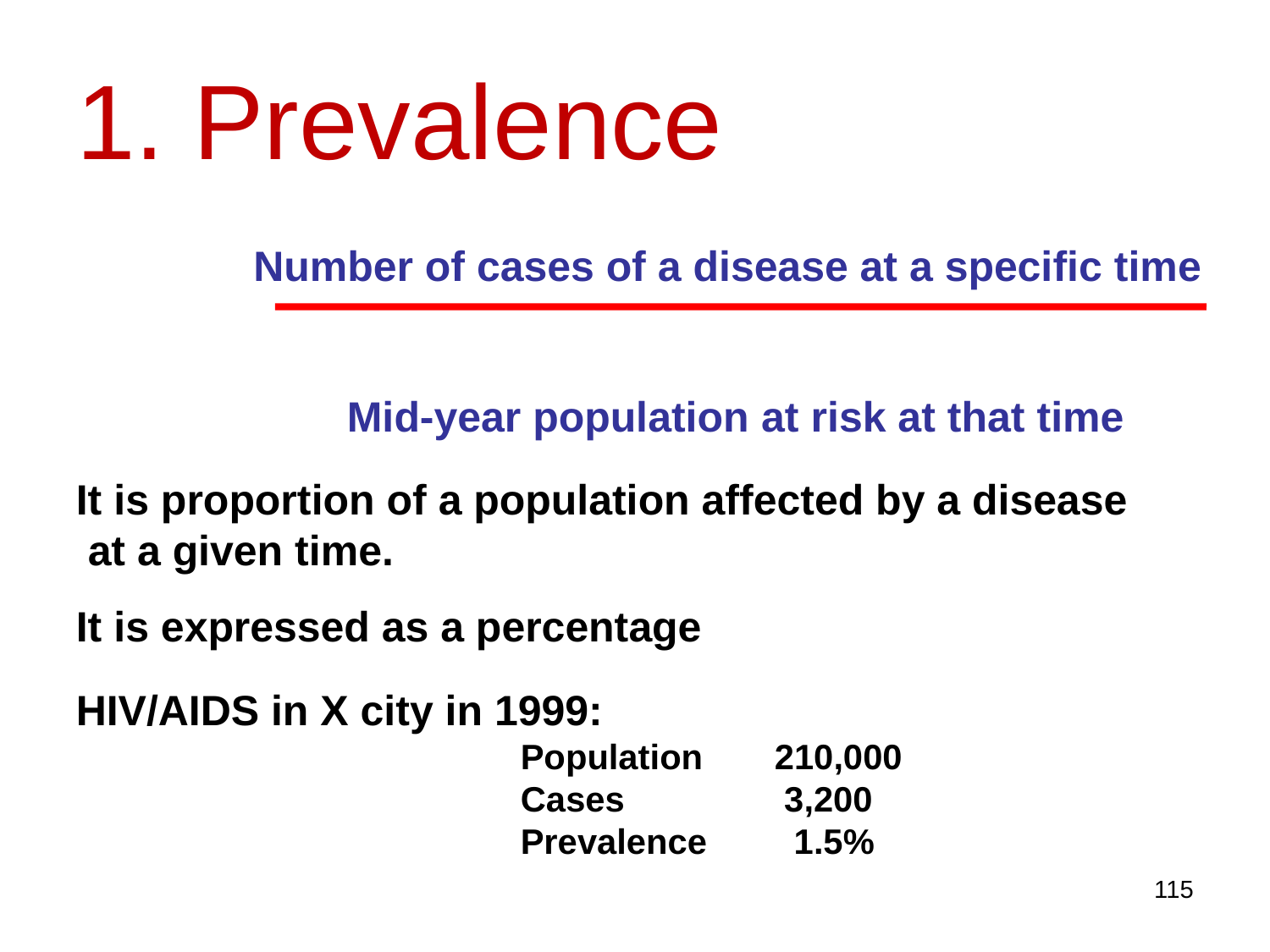

# 1. Prevalence
Number of cases of a disease at a specific time

Mid-year population at risk at that time

It is proportion of a population affected by a disease
 at a given time.

It is expressed as a percentage

HIV/AIDS in X city in 1999:
			Population 	210,000
			Cases 		 3,200
			Prevalence 	  1.5%

115